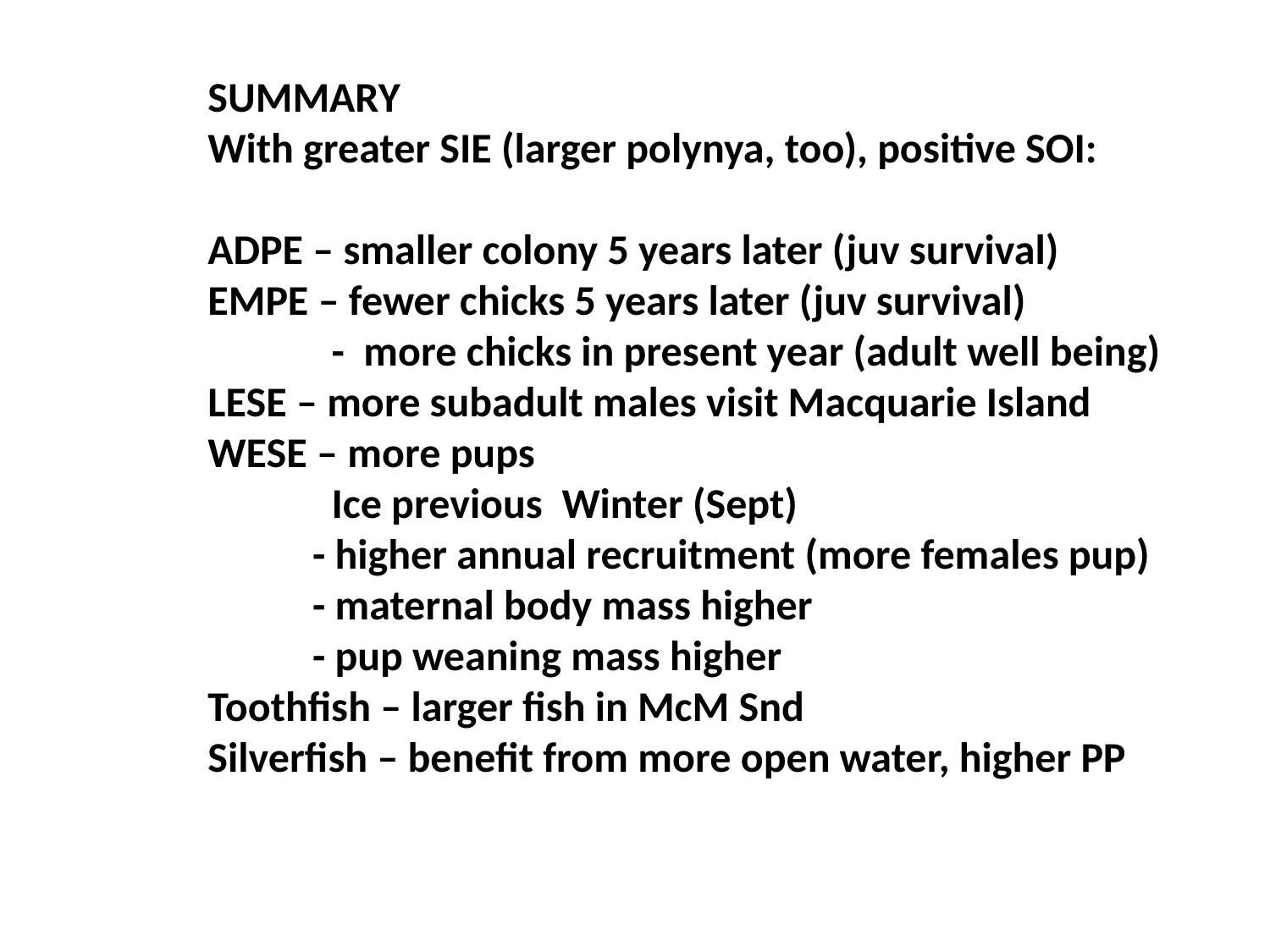

SUMMARY
With greater SIE (larger polynya, too), positive SOI:

ADPE – smaller colony 5 years later (juv survival)
EMPE – fewer chicks 5 years later (juv survival)
             -  more chicks in present year (adult well being)
LESE – more subadult males visit Macquarie Island
WESE – more pups
             Ice previous  Winter (Sept)
           - higher annual recruitment (more females pup)
           - maternal body mass higher
           - pup weaning mass higher
Toothfish – larger fish in McM Snd
Silverfish – benefit from more open water, higher PP